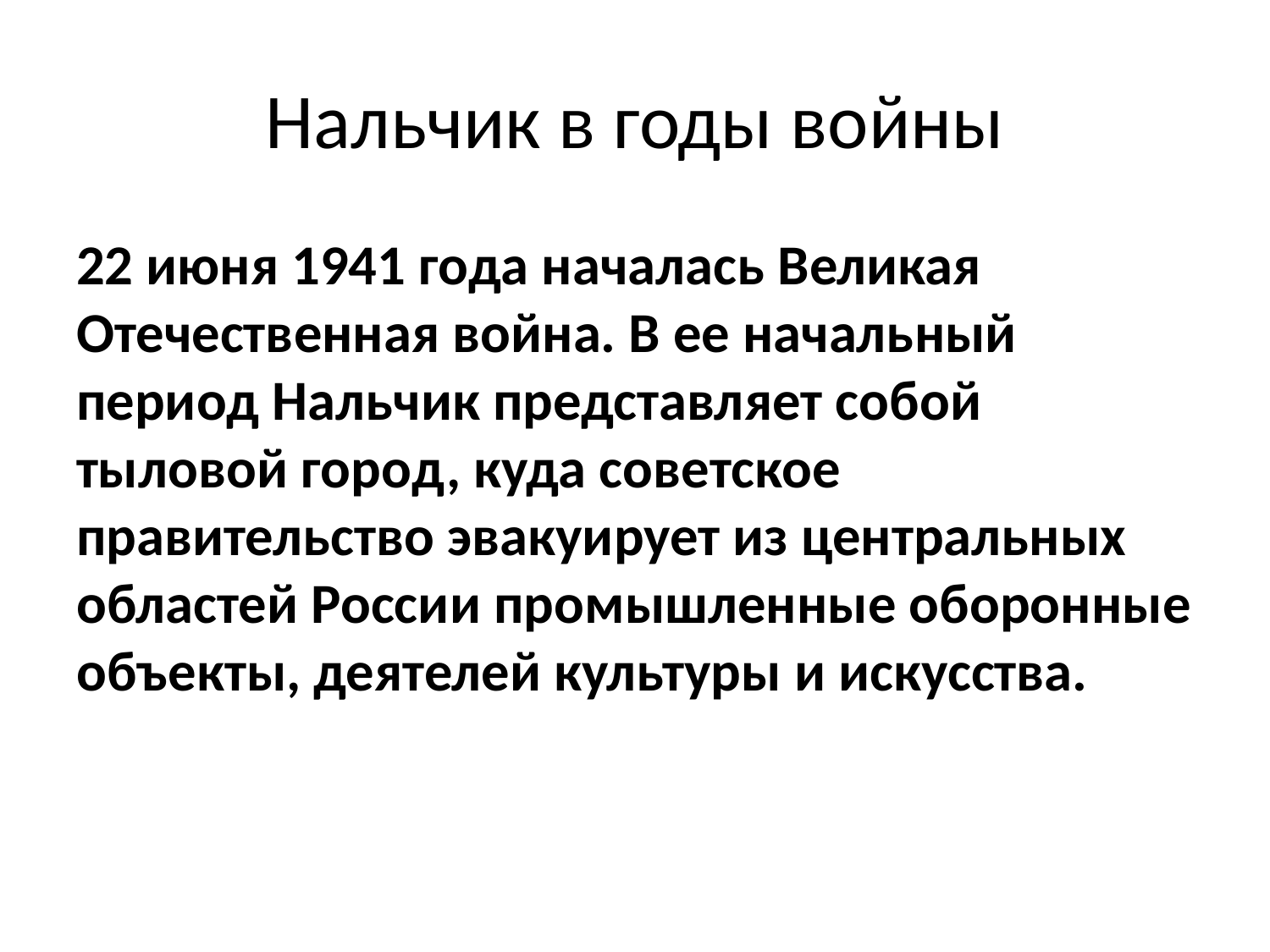

# Нальчик в годы войны
22 июня 1941 года началась Великая Отечественная война. В ее начальный период Нальчик представляет собой тыловой город, куда советское правительство эвакуирует из центральных областей России промышленные оборонные объекты, деятелей культуры и искусства.